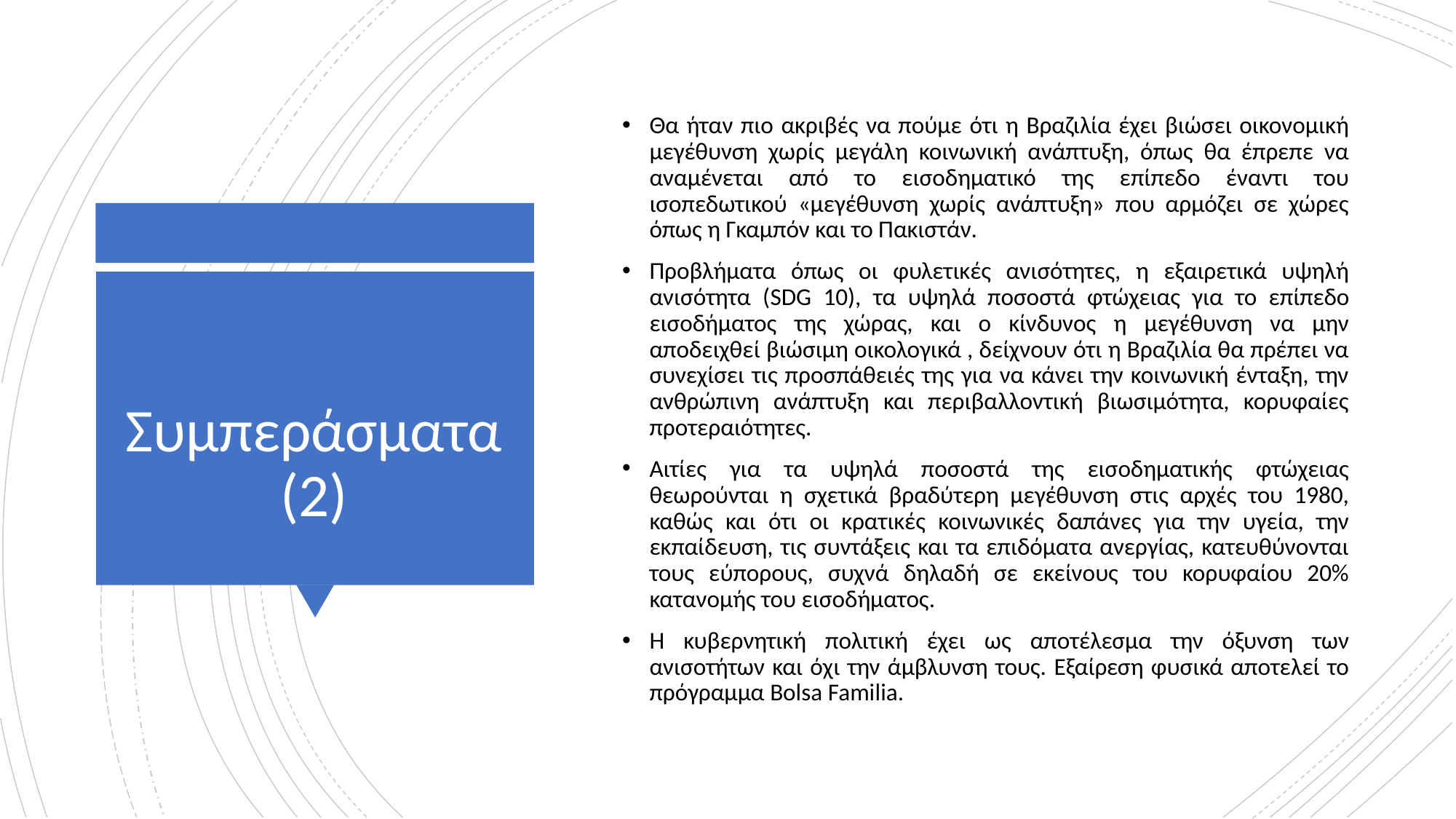

Θα ήταν πιο ακριβές να πούμε ότι η Βραζιλία έχει βιώσει οικονομική μεγέθυνση χωρίς μεγάλη κοινωνική ανάπτυξη, όπως θα έπρεπε να αναμένεται από το εισοδηματικό της επίπεδο έναντι του ισοπεδωτικού «μεγέθυνση χωρίς ανάπτυξη» που αρμόζει σε χώρες όπως η Γκαμπόν και το Πακιστάν.
Προβλήματα όπως οι φυλετικές ανισότητες, η εξαιρετικά υψηλή ανισότητα (SDG 10), τα υψηλά ποσοστά φτώχειας για το επίπεδο εισοδήματος της χώρας, και ο κίνδυνος η μεγέθυνση να μην αποδειχθεί βιώσιμη οικολογικά , δείχνουν ότι η Βραζιλία θα πρέπει να συνεχίσει τις προσπάθειές της για να κάνει την κοινωνική ένταξη, την ανθρώπινη ανάπτυξη και περιβαλλοντική βιωσιμότητα, κορυφαίες προτεραιότητες.
Αιτίες για τα υψηλά ποσοστά της εισοδηματικής φτώχειας θεωρούνται η σχετικά βραδύτερη μεγέθυνση στις αρχές του 1980, καθώς και ότι οι κρατικές κοινωνικές δαπάνες για την υγεία, την εκπαίδευση, τις συντάξεις και τα επιδόματα ανεργίας, κατευθύνονται τους εύπορους, συχνά δηλαδή σε εκείνους του κορυφαίου 20% κατανομής του εισοδήματος.
Η κυβερνητική πολιτική έχει ως αποτέλεσμα την όξυνση των ανισοτήτων και όχι την άμβλυνση τους. Εξαίρεση φυσικά αποτελεί το πρόγραμμα Bolsa Familia.

# Συμπεράσματα (2)